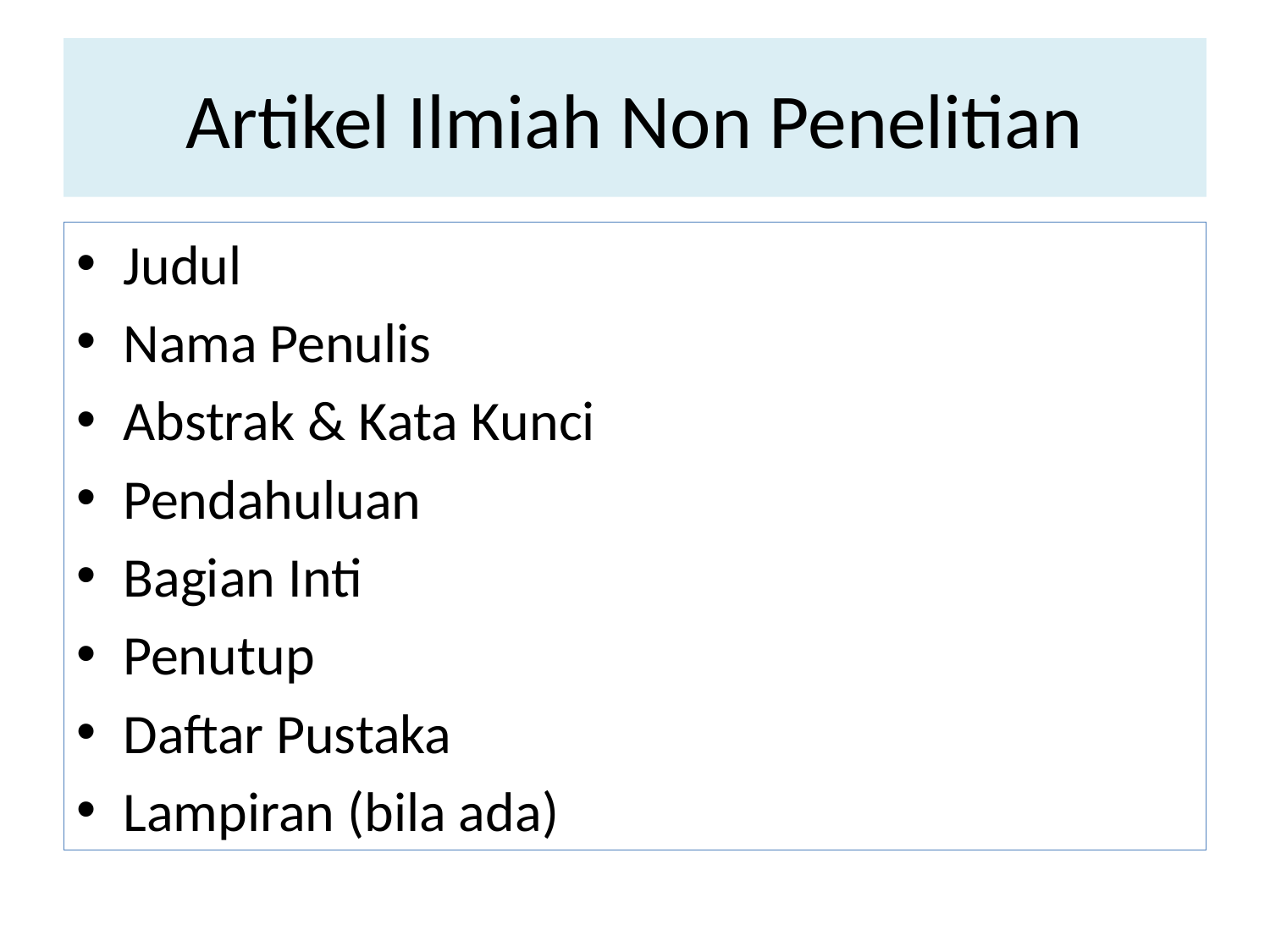

# Artikel Ilmiah Non Penelitian
Judul
Nama Penulis
Abstrak & Kata Kunci
Pendahuluan
Bagian Inti
Penutup
Daftar Pustaka
Lampiran (bila ada)